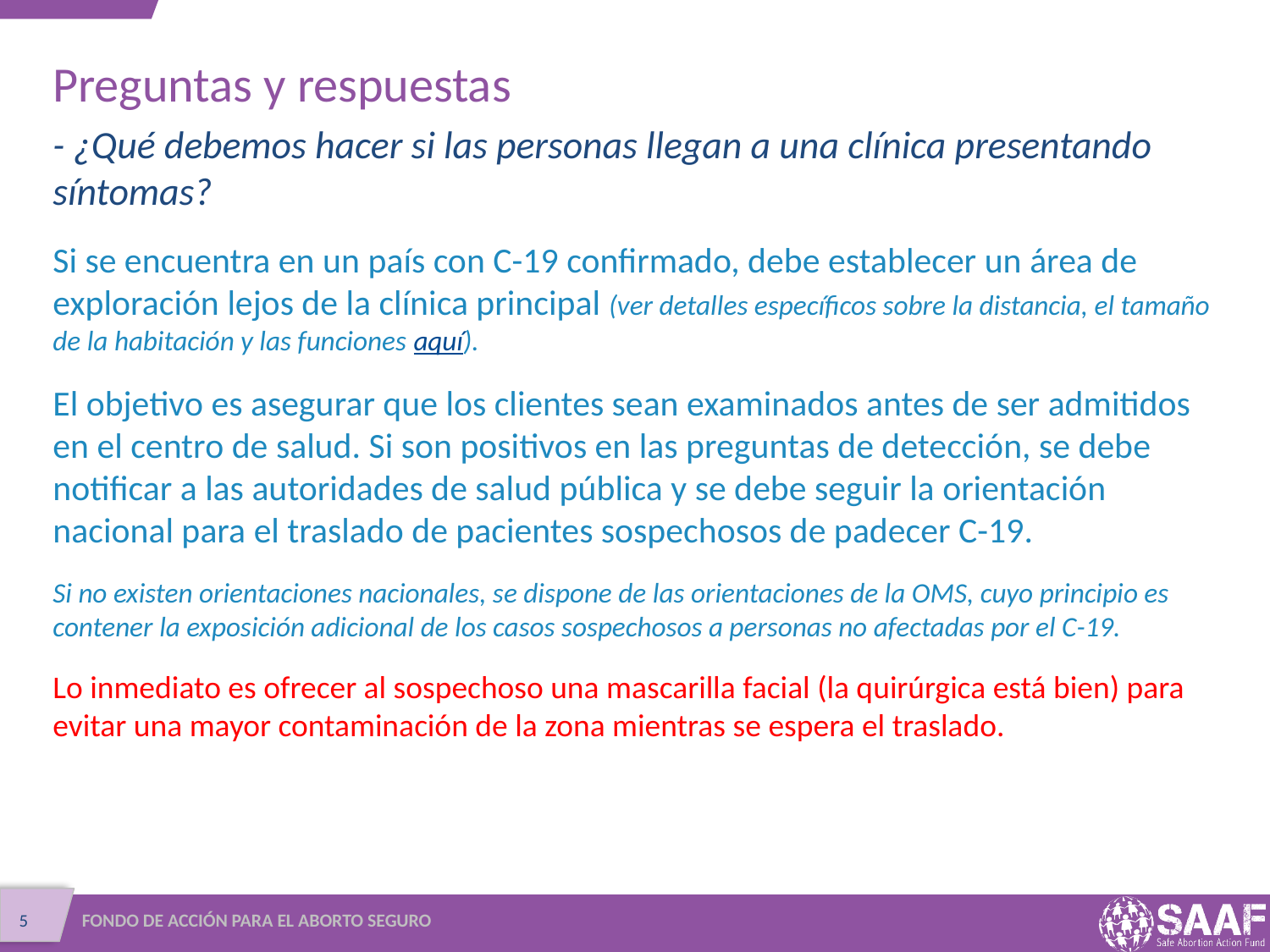

# Preguntas y respuestas
- ¿Qué debemos hacer si las personas llegan a una clínica presentando síntomas?
Si se encuentra en un país con C-19 confirmado, debe establecer un área de exploración lejos de la clínica principal (ver detalles específicos sobre la distancia, el tamaño de la habitación y las funciones aquí).
El objetivo es asegurar que los clientes sean examinados antes de ser admitidos en el centro de salud. Si son positivos en las preguntas de detección, se debe notificar a las autoridades de salud pública y se debe seguir la orientación nacional para el traslado de pacientes sospechosos de padecer C-19.
Si no existen orientaciones nacionales, se dispone de las orientaciones de la OMS, cuyo principio es contener la exposición adicional de los casos sospechosos a personas no afectadas por el C-19.
Lo inmediato es ofrecer al sospechoso una mascarilla facial (la quirúrgica está bien) para evitar una mayor contaminación de la zona mientras se espera el traslado.

FONDO DE ACCIÓN PARA EL ABORTO SEGURO